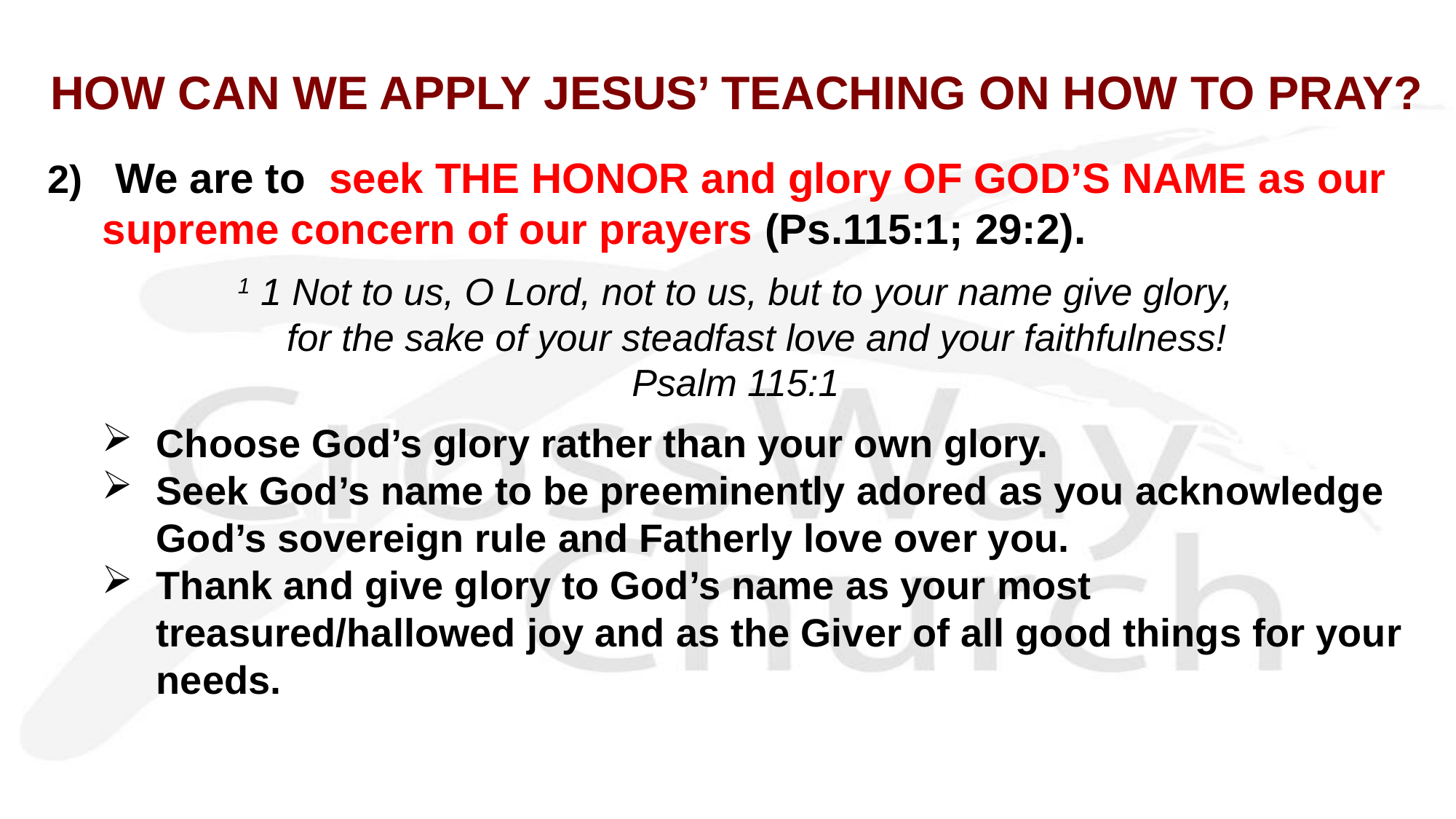

# HOW CAN WE APPLY JESUS’ TEACHING ON HOW TO PRAY?
2)   We are to  seek THE HONOR and glory OF GOD’S NAME as our supreme concern of our prayers (Ps.115:1; 29:2).

1 1 Not to us, O Lord, not to us, but to your name give glory,
    for the sake of your steadfast love and your faithfulness!
Psalm 115:1

Choose God’s glory rather than your own glory.
Seek God’s name to be preeminently adored as you acknowledge God’s sovereign rule and Fatherly love over you.
Thank and give glory to God’s name as your most treasured/hallowed joy and as the Giver of all good things for your needs.